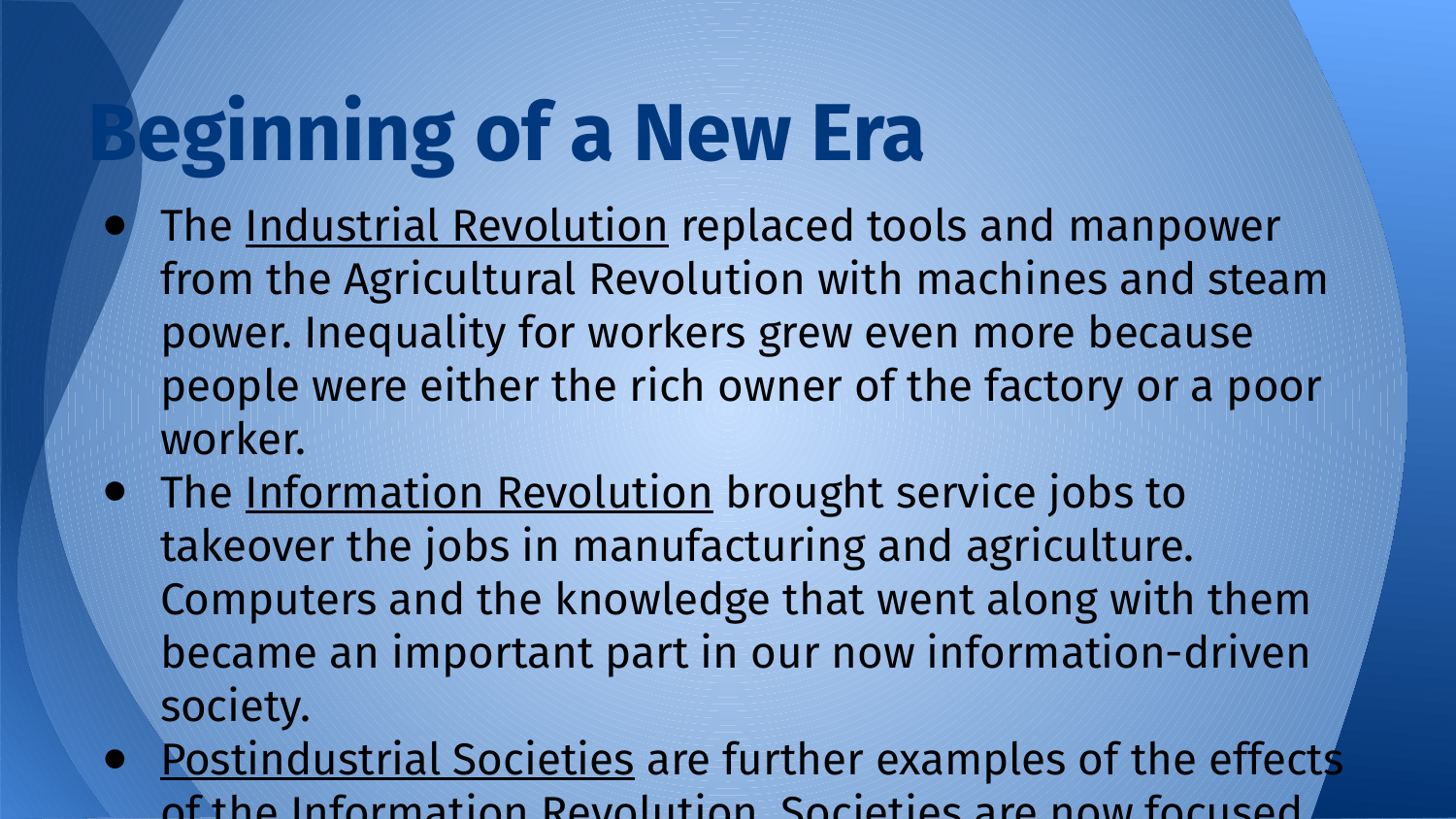

# Beginning of a New Era
The Industrial Revolution replaced tools and manpower from the Agricultural Revolution with machines and steam power. Inequality for workers grew even more because people were either the rich owner of the factory or a poor worker.
The Information Revolution brought service jobs to takeover the jobs in manufacturing and agriculture. Computers and the knowledge that went along with them became an important part in our now information-driven society.
Postindustrial Societies are further examples of the effects of the Information Revolution. Societies are now focused primarily on service jobs.